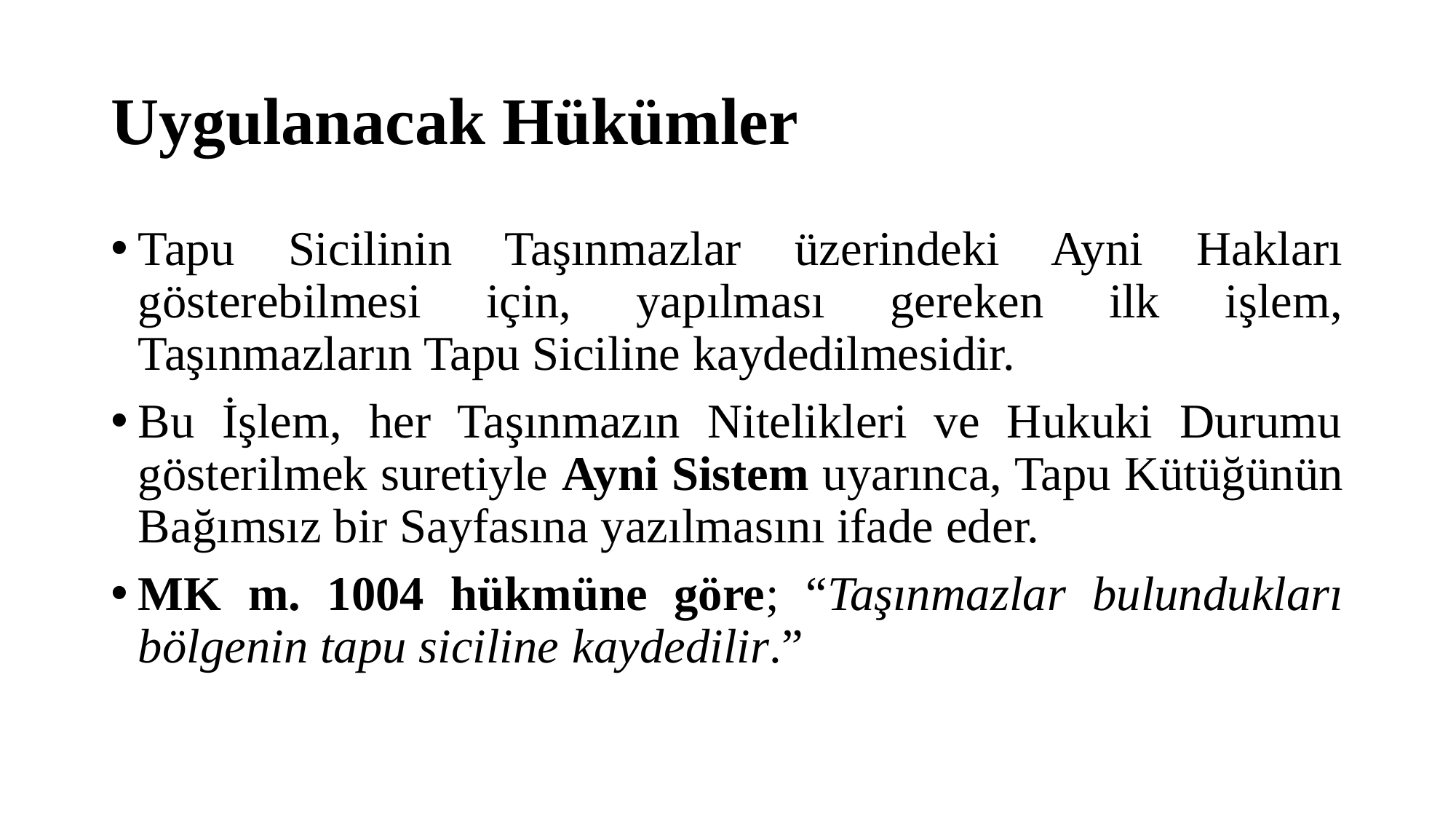

# Uygulanacak Hükümler
Tapu Sicilinin Taşınmazlar üzerindeki Ayni Hakları gösterebilmesi için, yapılması gereken ilk işlem, Taşınmazların Tapu Siciline kaydedilmesidir.
Bu İşlem, her Taşınmazın Nitelikleri ve Hukuki Durumu gösterilmek suretiyle Ayni Sistem uyarınca, Tapu Kütüğünün Bağımsız bir Sayfasına yazılmasını ifade eder.
MK m. 1004 hükmüne göre; “Taşınmazlar bulundukları bölgenin tapu siciline kaydedilir.”